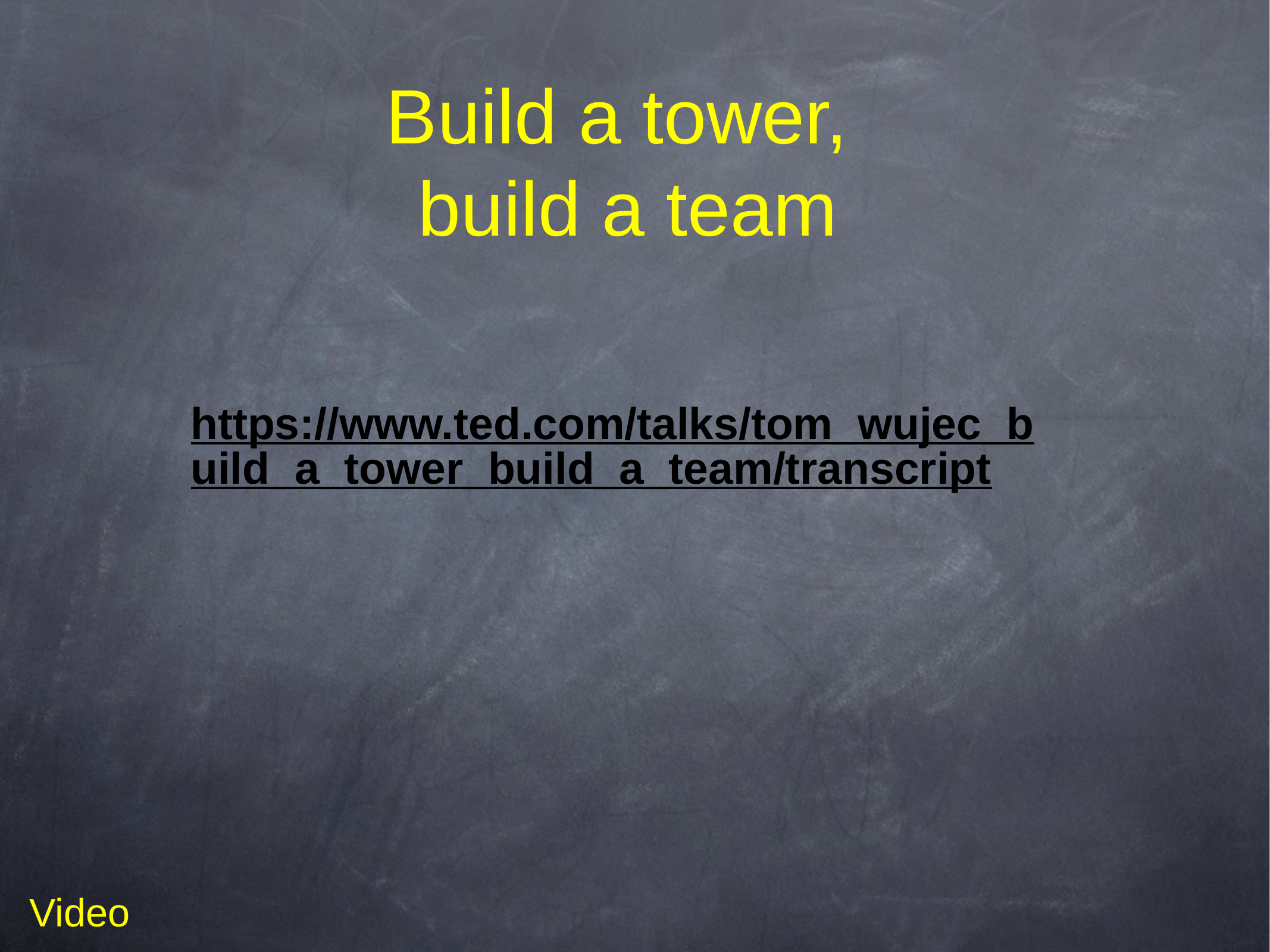

# Build a tower, build a team
https://www.ted.com/talks/tom_wujec_build_a_tower_build_a_team/transcript
Video